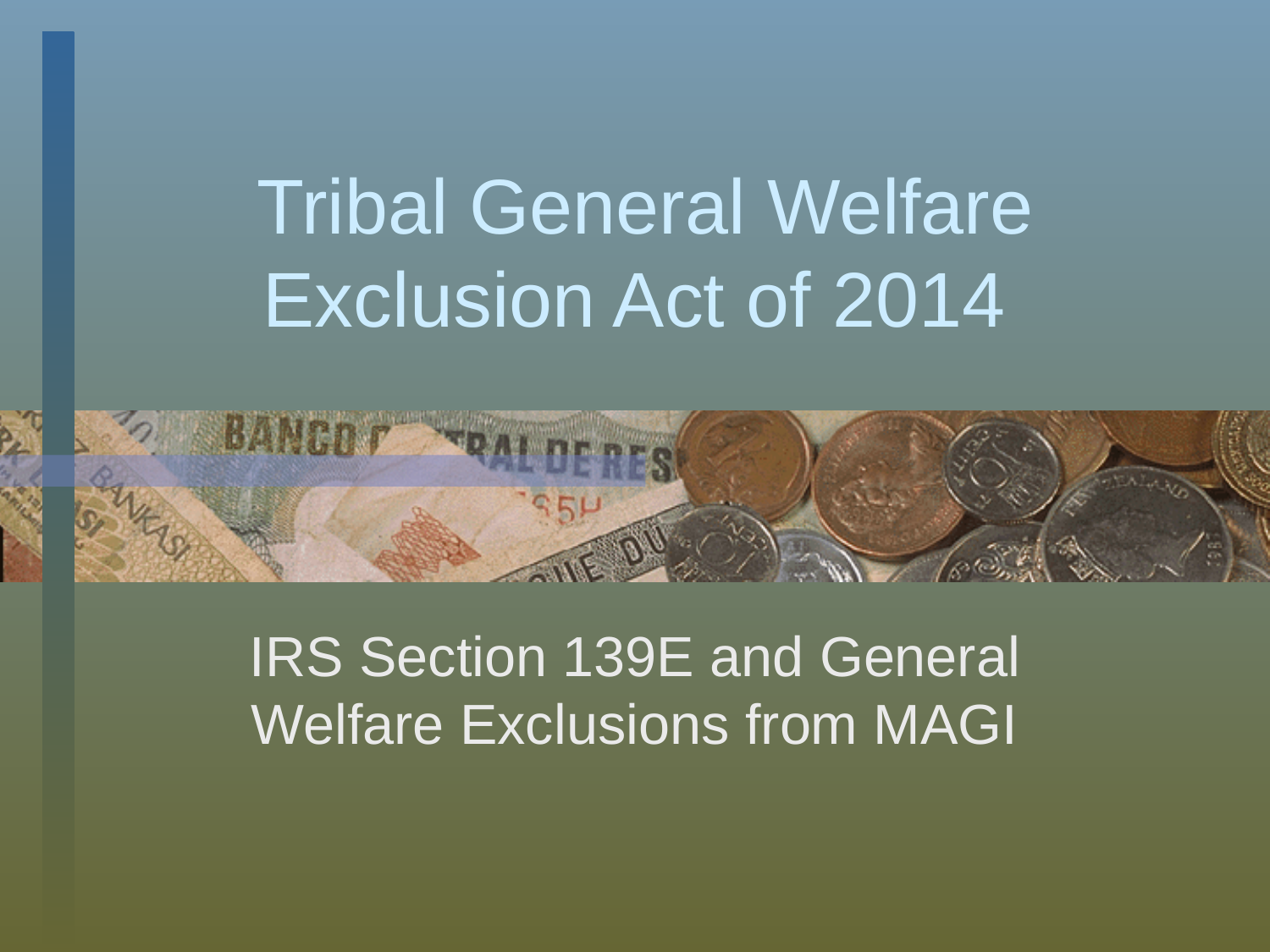

# Tribal General Welfare Exclusion Act of 2014
IRS Section 139E and General Welfare Exclusions from MAGI